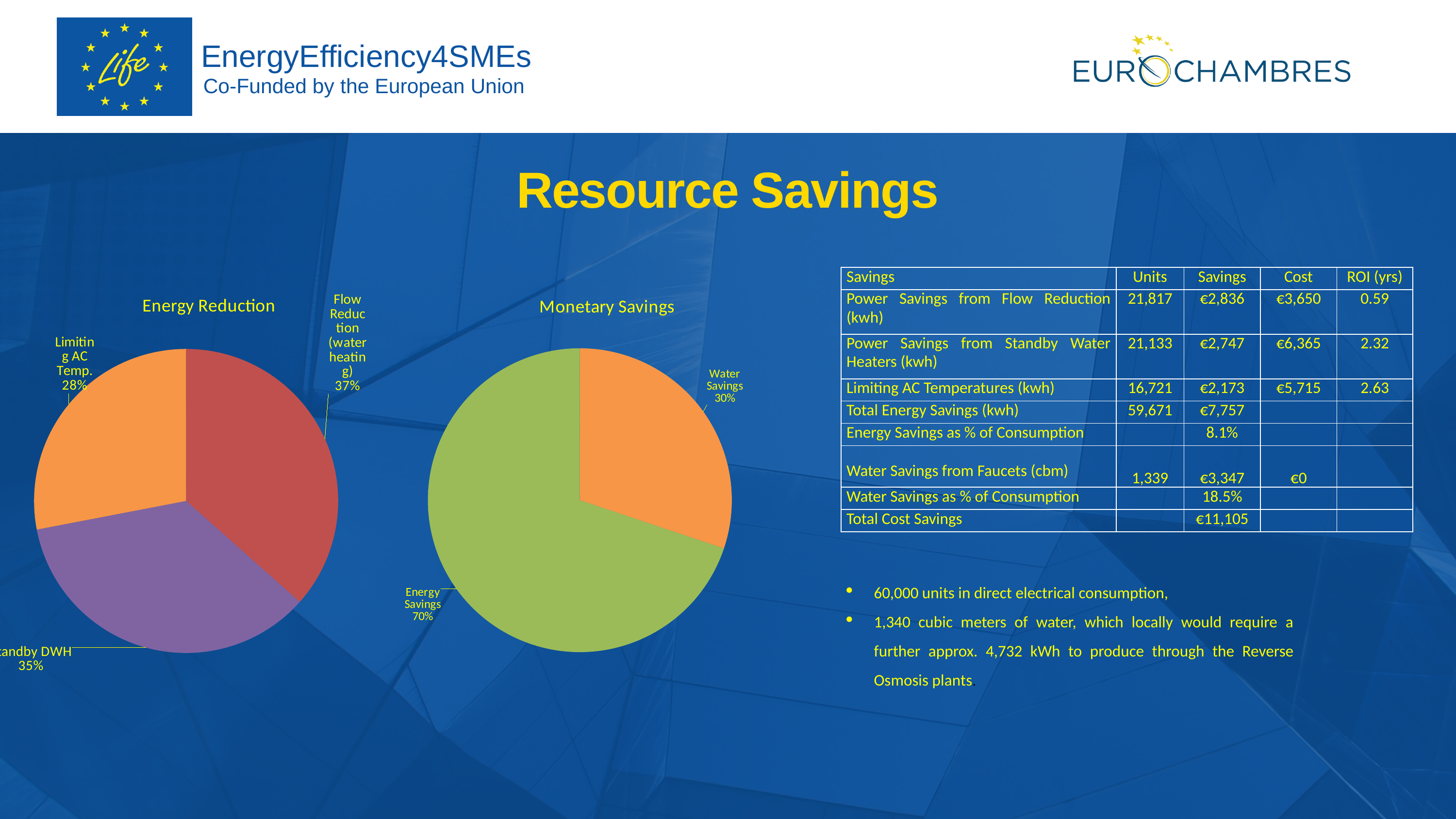

EnergyEfficiency4SMEs
Co-Funded by the European Union

Resource Savings
| Savings | Units | Savings | Cost | ROI (yrs) |
| --- | --- | --- | --- | --- |
| Power Savings from Flow Reduction (kwh) | 21,817 | €2,836 | €3,650 | 0.59 |
| Power Savings from Standby Water Heaters (kwh) | 21,133 | €2,747 | €6,365 | 2.32 |
| Limiting AC Temperatures (kwh) | 16,721 | €2,173 | €5,715 | 2.63 |
| Total Energy Savings (kwh) | 59,671 | €7,757 |  |  |
| Energy Savings as % of Consumption |  | 8.1% |  |  |
| Water Savings from Faucets (cbm) | 1,339 | €3,347 | €0 |  |
| Water Savings as % of Consumption |  | 18.5% |  |  |
| Total Cost Savings |  | €11,105 |  |  |

### Chart: Monetary Savings

| Category |  |
|---|---|
| Water Savings | 3347.75 |
| Energy Savings | 7757.23 |

### Chart: Energy Reduction

| Category |  |
|---|---|
| Flow Reduction | 21817.0 |
| Standby DWH | 21133.0 |
| Limiting AC Temp. | 16721.0 |
60,000 units in direct electrical consumption,
1,340 cubic meters of water, which locally would require a further approx. 4,732 kWh to produce through the Reverse Osmosis plants.